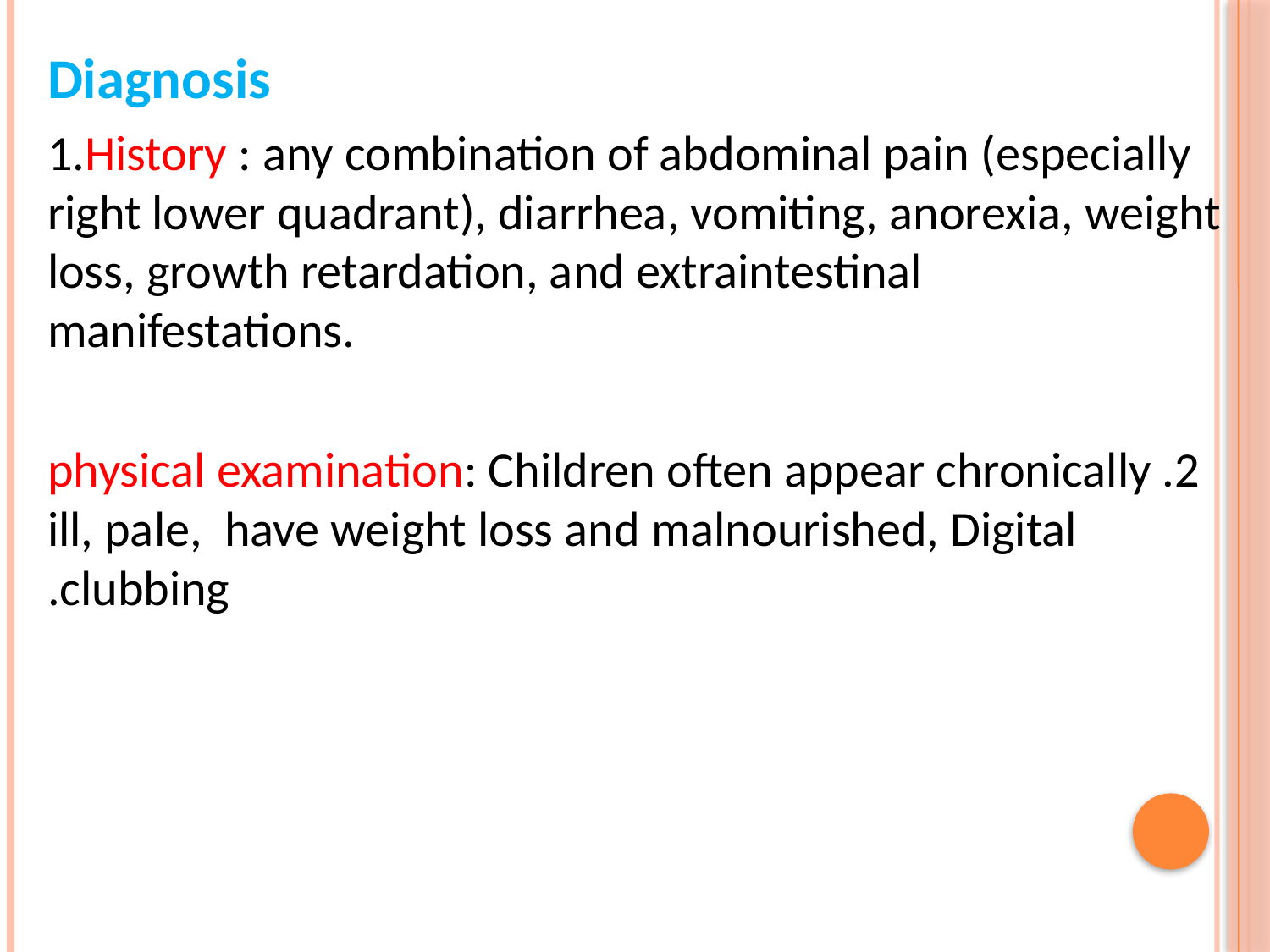

Diagnosis
1.History : any combination of abdominal pain (especially right lower quadrant), diarrhea, vomiting, anorexia, weight loss, growth retardation, and extraintestinal manifestations.

2. physical examination: Children often appear chronically ill, pale,  have weight loss and malnourished, Digital clubbing.